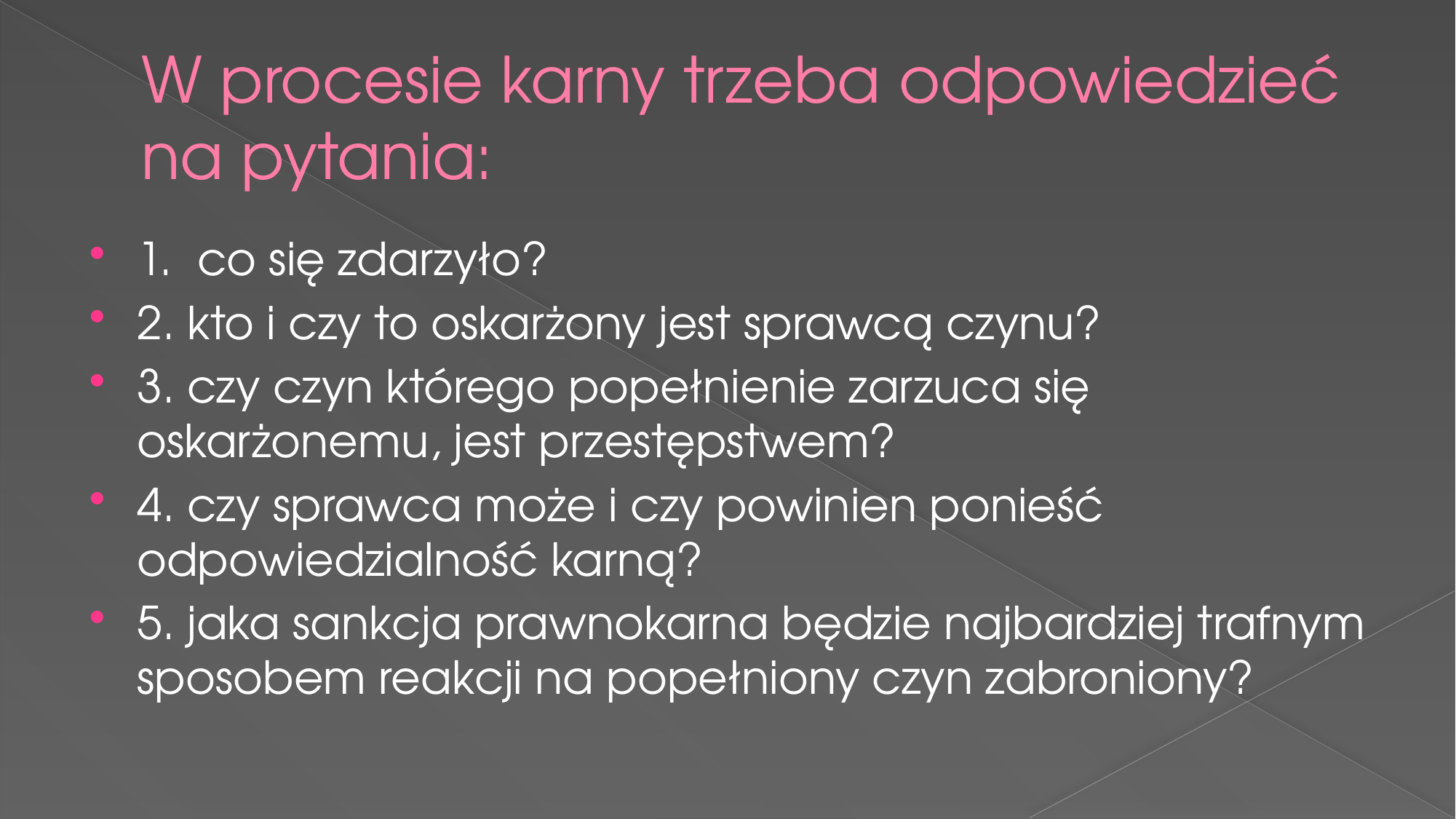

# W procesie karny trzeba odpowiedzieć na pytania:
1.  co się zdarzyło?
2. kto i czy to oskarżony jest sprawcą czynu?
3. czy czyn którego popełnienie zarzuca się oskarżonemu, jest przestępstwem?
4. czy sprawca może i czy powinien ponieść odpowiedzialność karną?
5. jaka sankcja prawnokarna będzie najbardziej trafnym sposobem reakcji na popełniony czyn zabroniony?